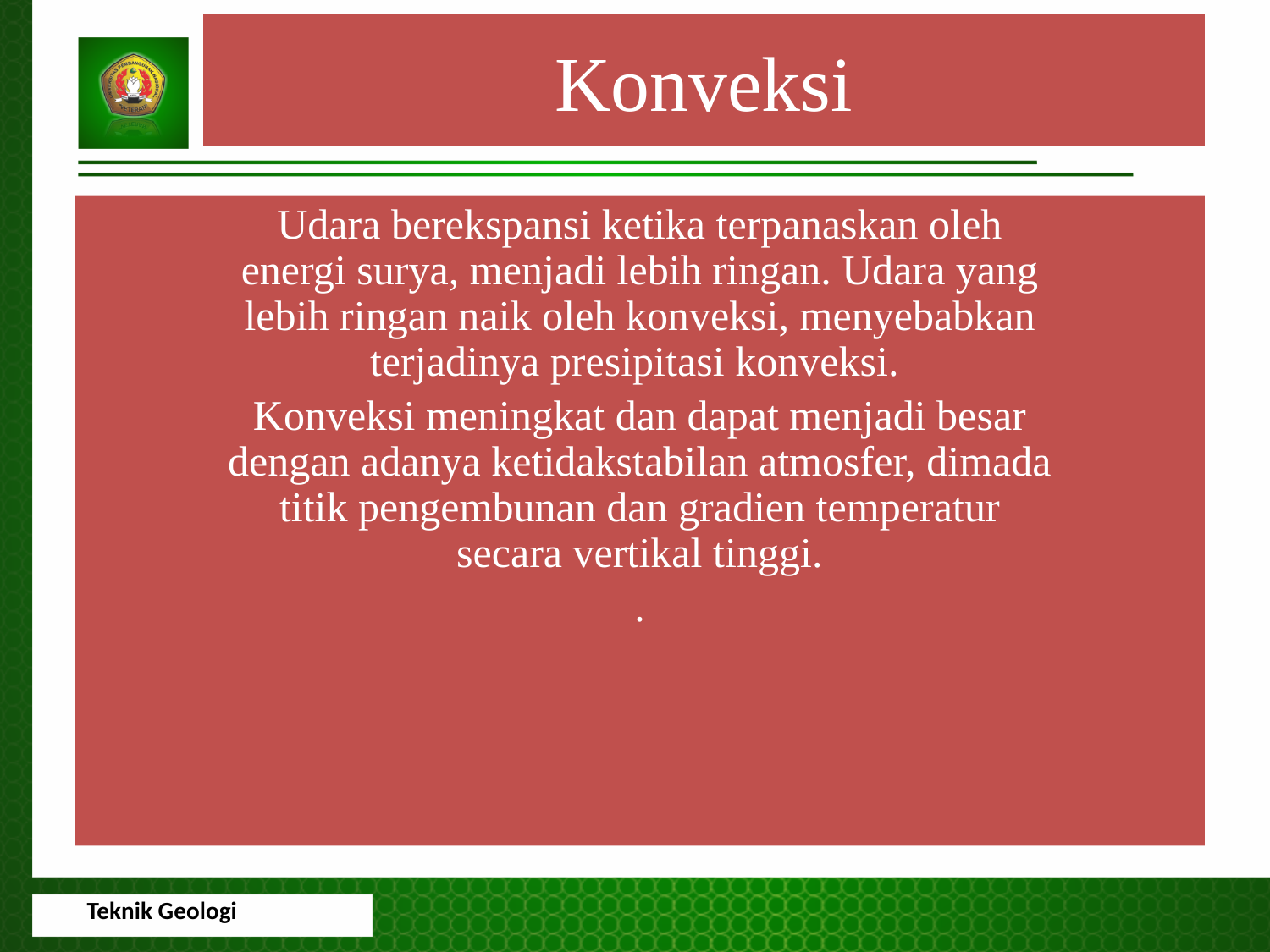

Konveksi
Udara berekspansi ketika terpanaskan oleh energi surya, menjadi lebih ringan. Udara yang lebih ringan naik oleh konveksi, menyebabkan terjadinya presipitasi konveksi.
Konveksi meningkat dan dapat menjadi besar dengan adanya ketidakstabilan atmosfer, dimada titik pengembunan dan gradien temperatur secara vertikal tinggi.
.
Teknik Geologi